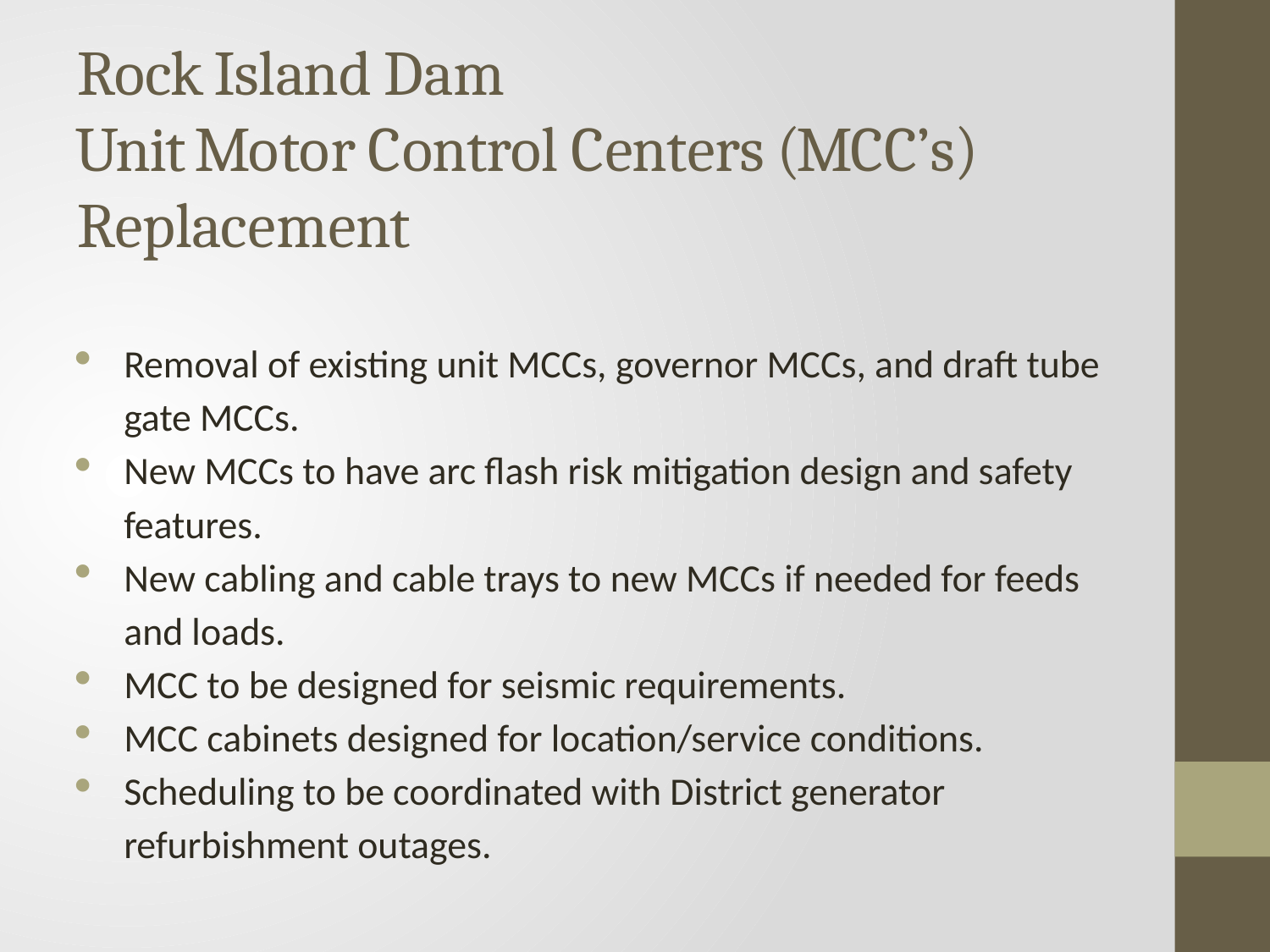

# Rock Island Dam Unit Motor Control Centers (MCC’s) Replacement

Removal of existing unit MCCs, governor MCCs, and draft tube gate MCCs.
New MCCs to have arc flash risk mitigation design and safety features.
New cabling and cable trays to new MCCs if needed for feeds and loads.
MCC to be designed for seismic requirements.
MCC cabinets designed for location/service conditions.
Scheduling to be coordinated with District generator refurbishment outages.